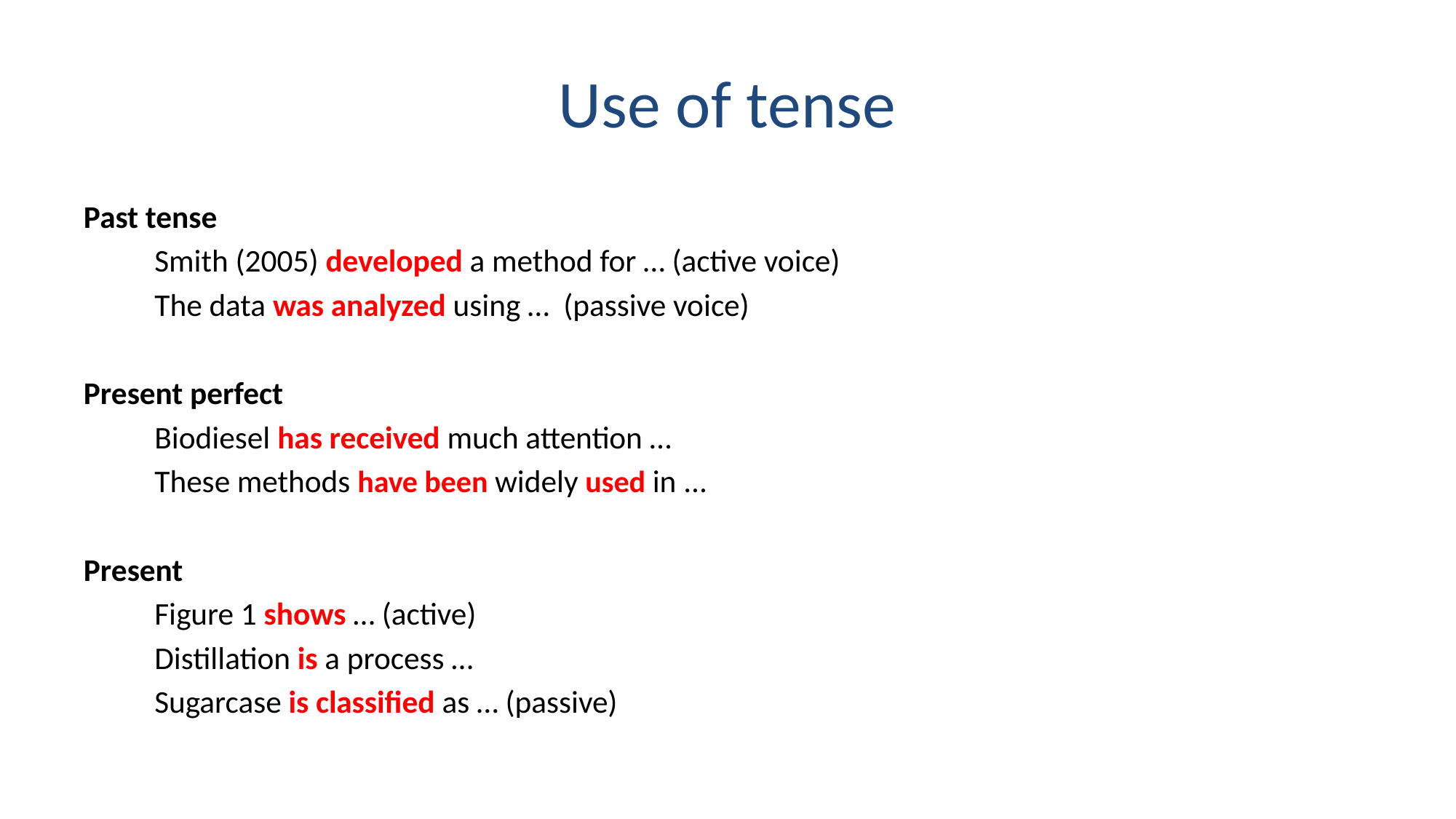

# Use of tense
Past tense
	Smith (2005) developed a method for … (active voice)
	The data was analyzed using …  (passive voice)

Present perfect
	Biodiesel has received much attention …
	These methods have been widely used in ...

Present
	Figure 1 shows … (active)
	Distillation is a process …
	Sugarcase is classified as … (passive)